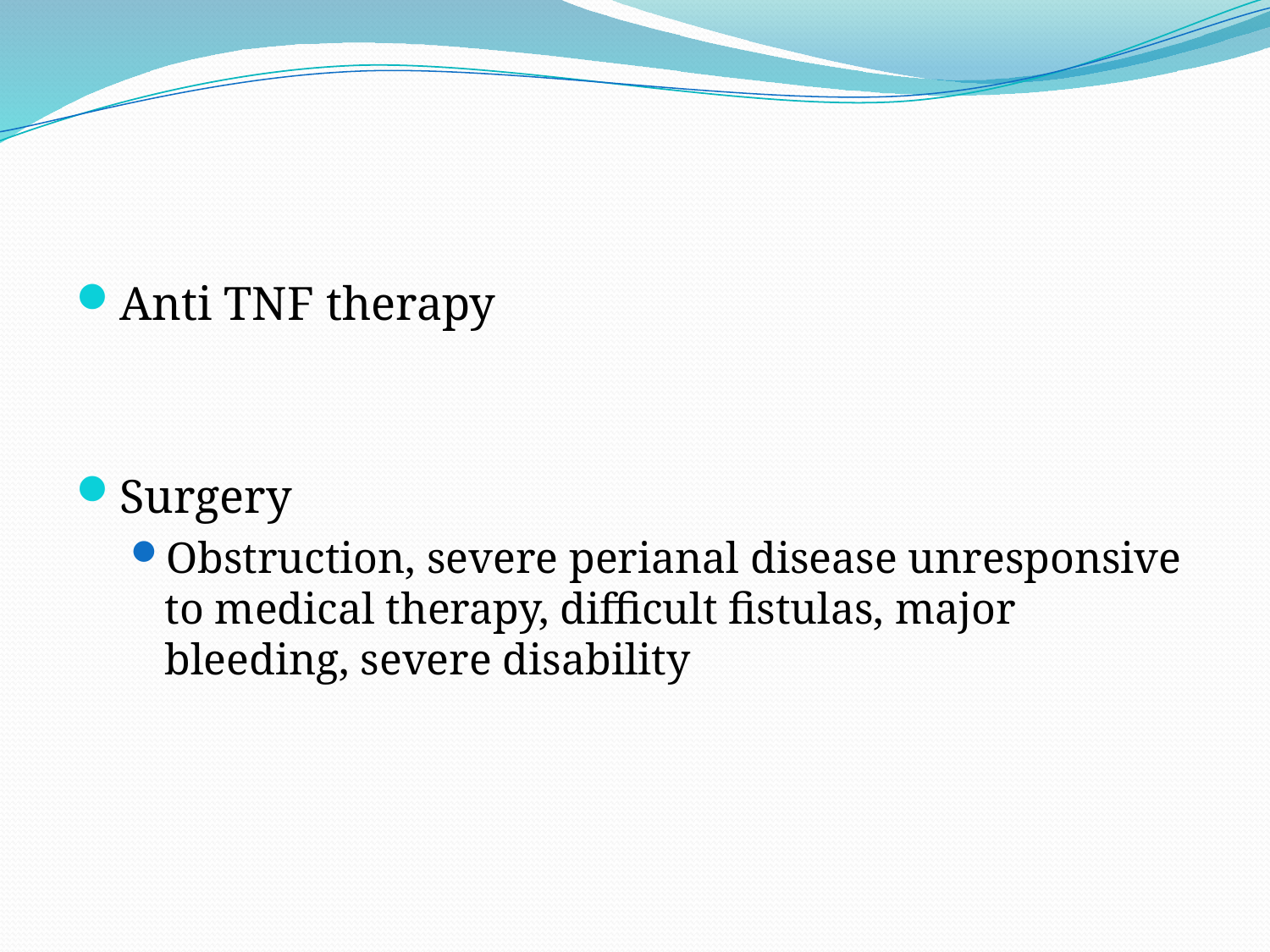

#
Anti TNF therapy

Surgery
Obstruction, severe perianal disease unresponsive to medical therapy, difficult fistulas, major bleeding, severe disability